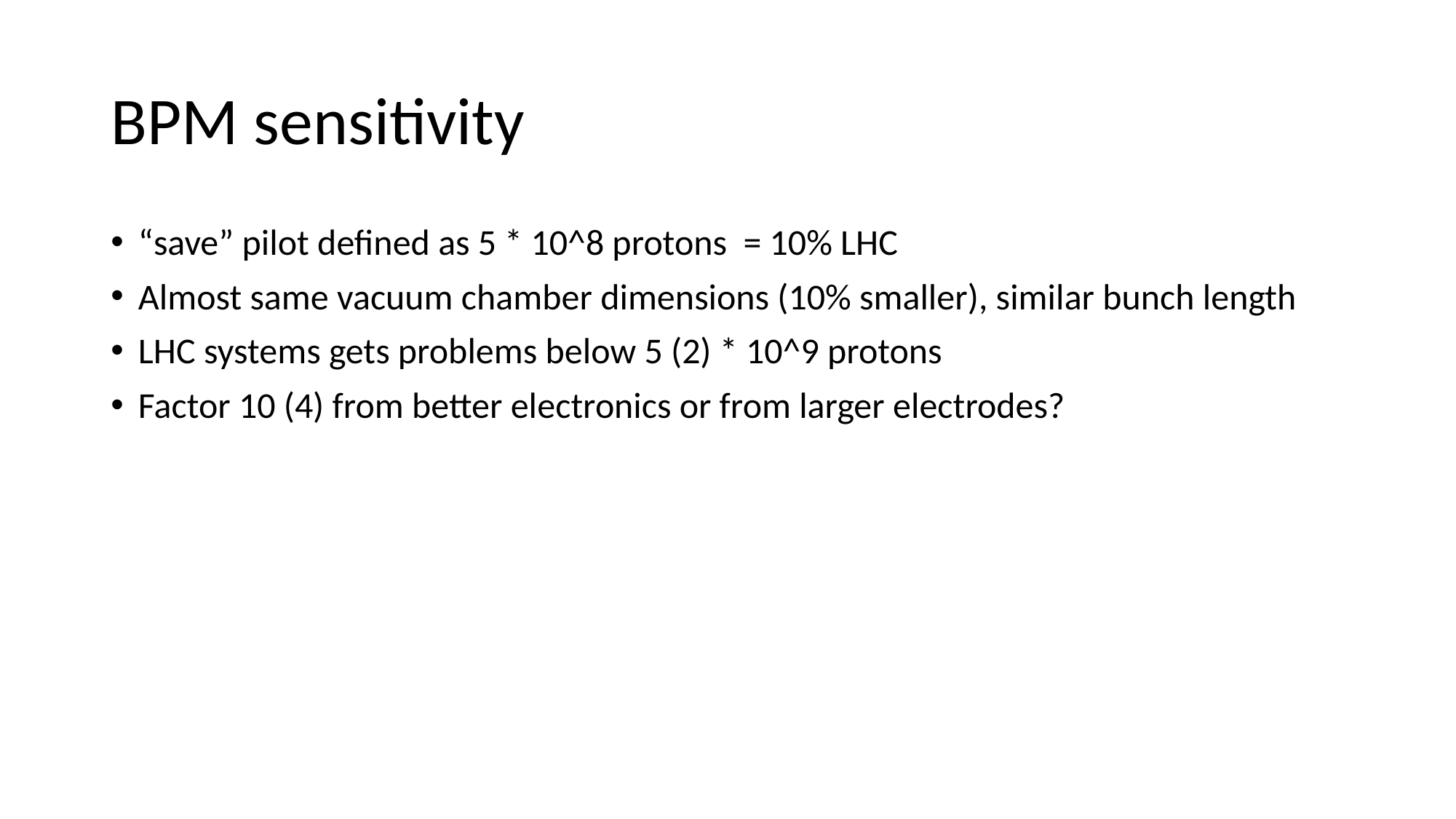

# BPM sensitivity
“save” pilot defined as 5 * 10^8 protons  = 10% LHC
Almost same vacuum chamber dimensions (10% smaller), similar bunch length
LHC systems gets problems below 5 (2) * 10^9 protons
Factor 10 (4) from better electronics or from larger electrodes?